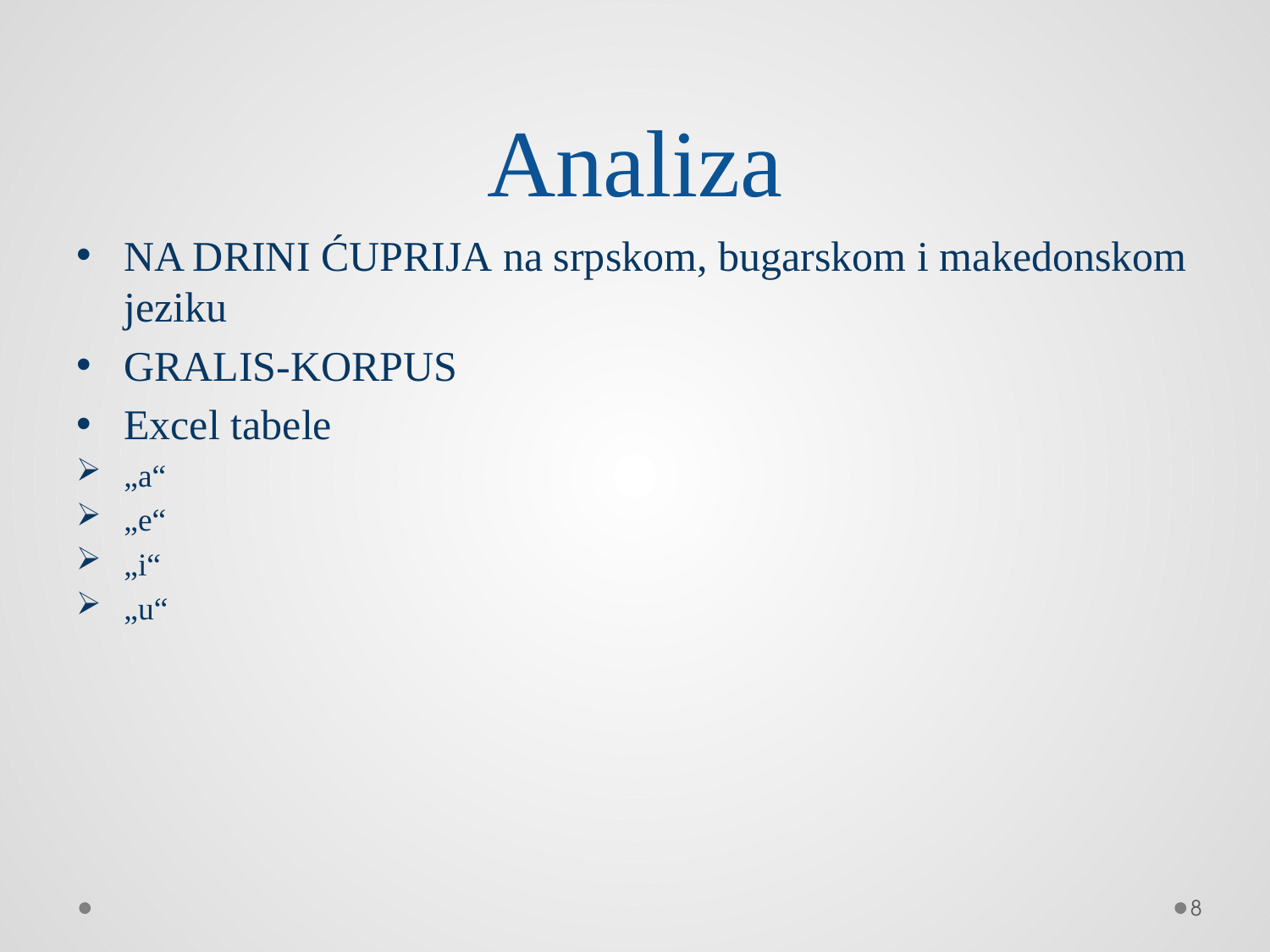

# Analiza
Na Drini ćuprija na srpskom, bugarskom i makedonskom jeziku
Gralis-korpus
Excel tabele
„a“
„e“
„i“
„u“
8